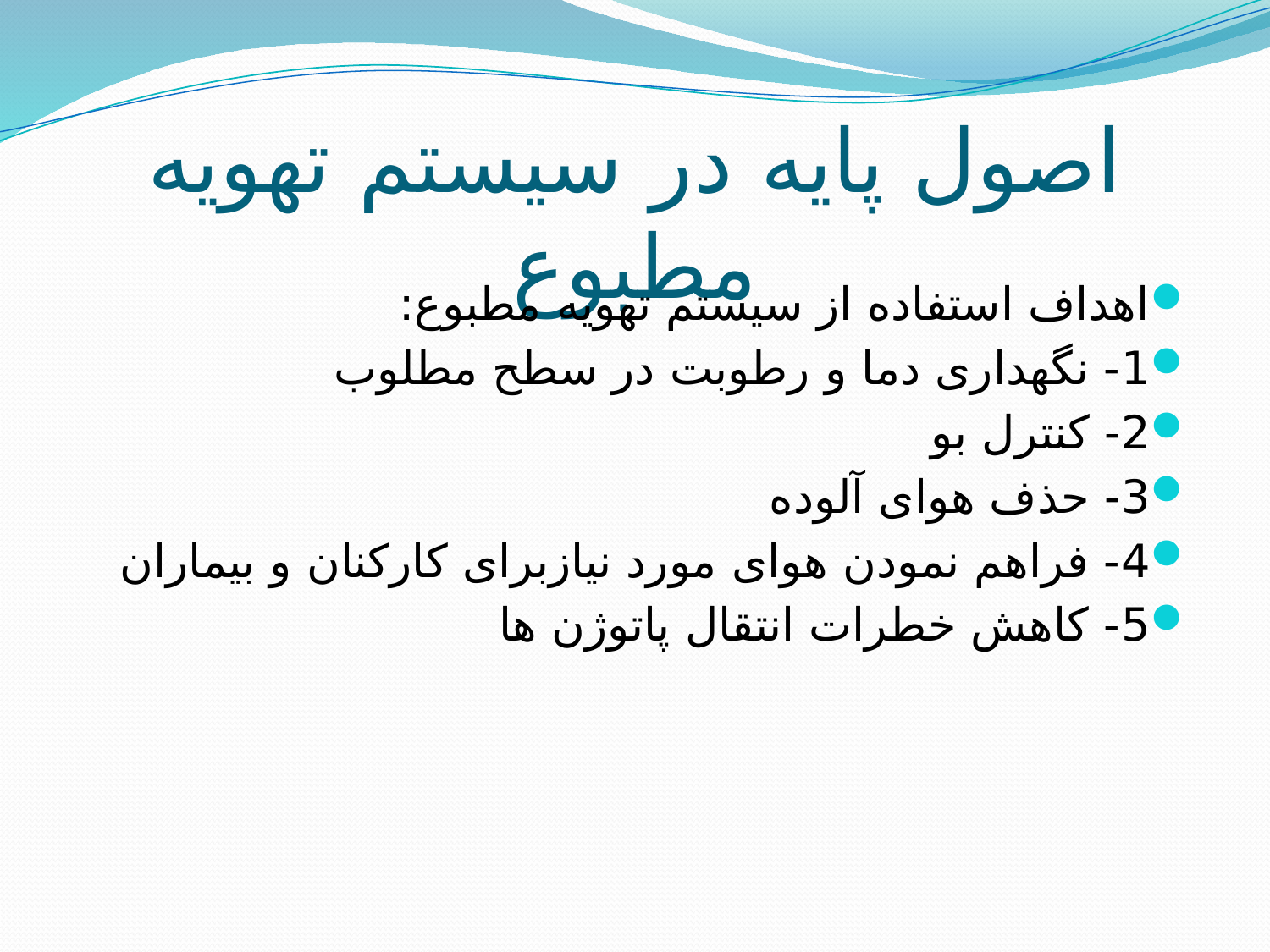

# اصول پایه در سیستم تهویه مطبوع
اهداف استفاده از سیستم تهویه مطبوع:
1- نگهداری دما و رطوبت در سطح مطلوب
2- کنترل بو
3- حذف هوای آلوده
4- فراهم نمودن هوای مورد نیازبرای کارکنان و بیماران
5- کاهش خطرات انتقال پاتوژن ها